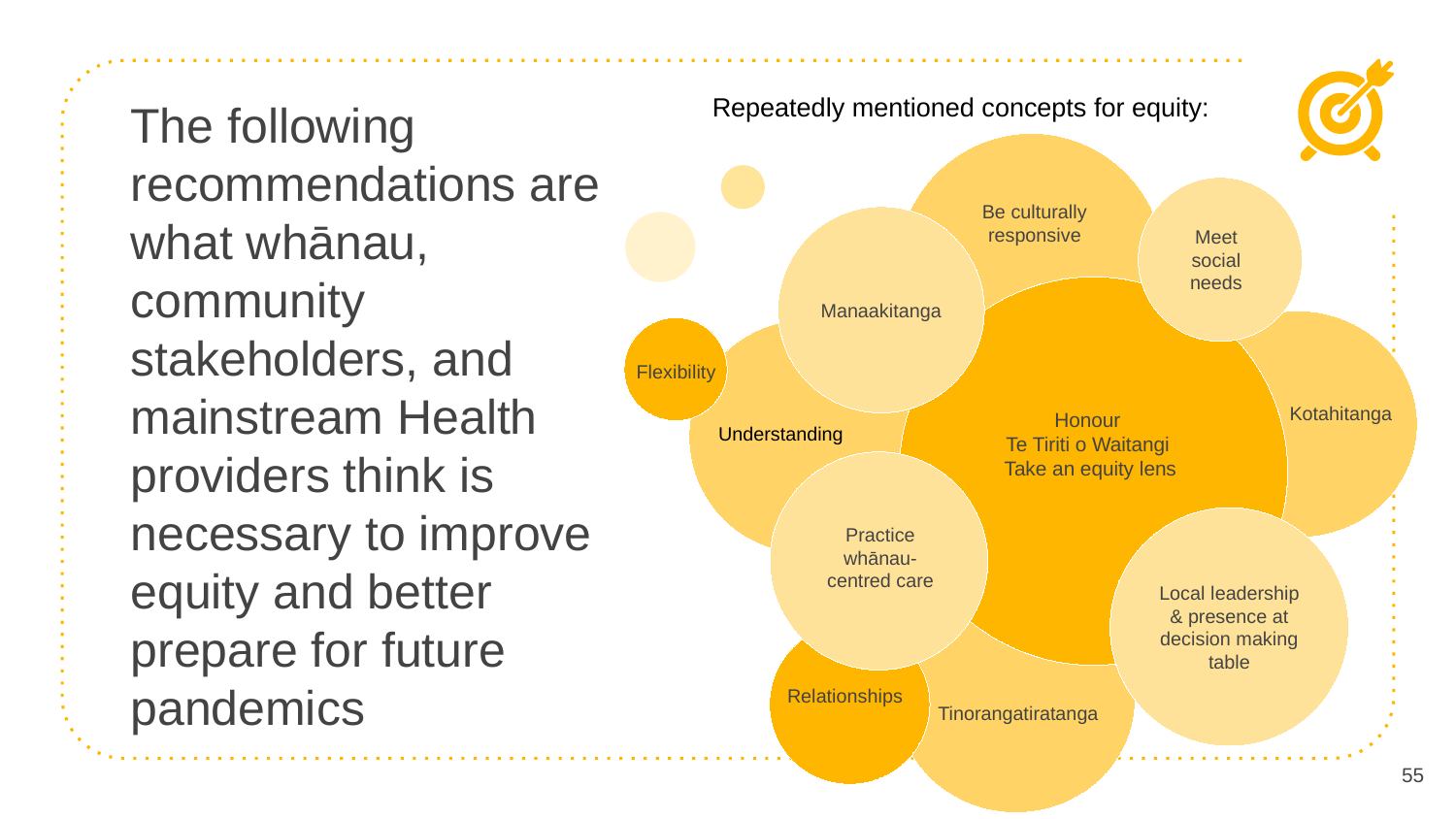

Repeatedly mentioned concepts for equity:

Be culturally responsive
Meet social needs
Manaakitanga
Flexibility
Honour
Te Tiriti o Waitangi
Take an equity lens
Understanding
Kotahitanga
Practice whānau-
centred care
Local leadership & presence at decision making table
Relationships
Tinorangatiratanga

# The following recommendations are what whānau, community stakeholders, and mainstream Health providers think is necessary to improve equity and better prepare for future pandemics
55